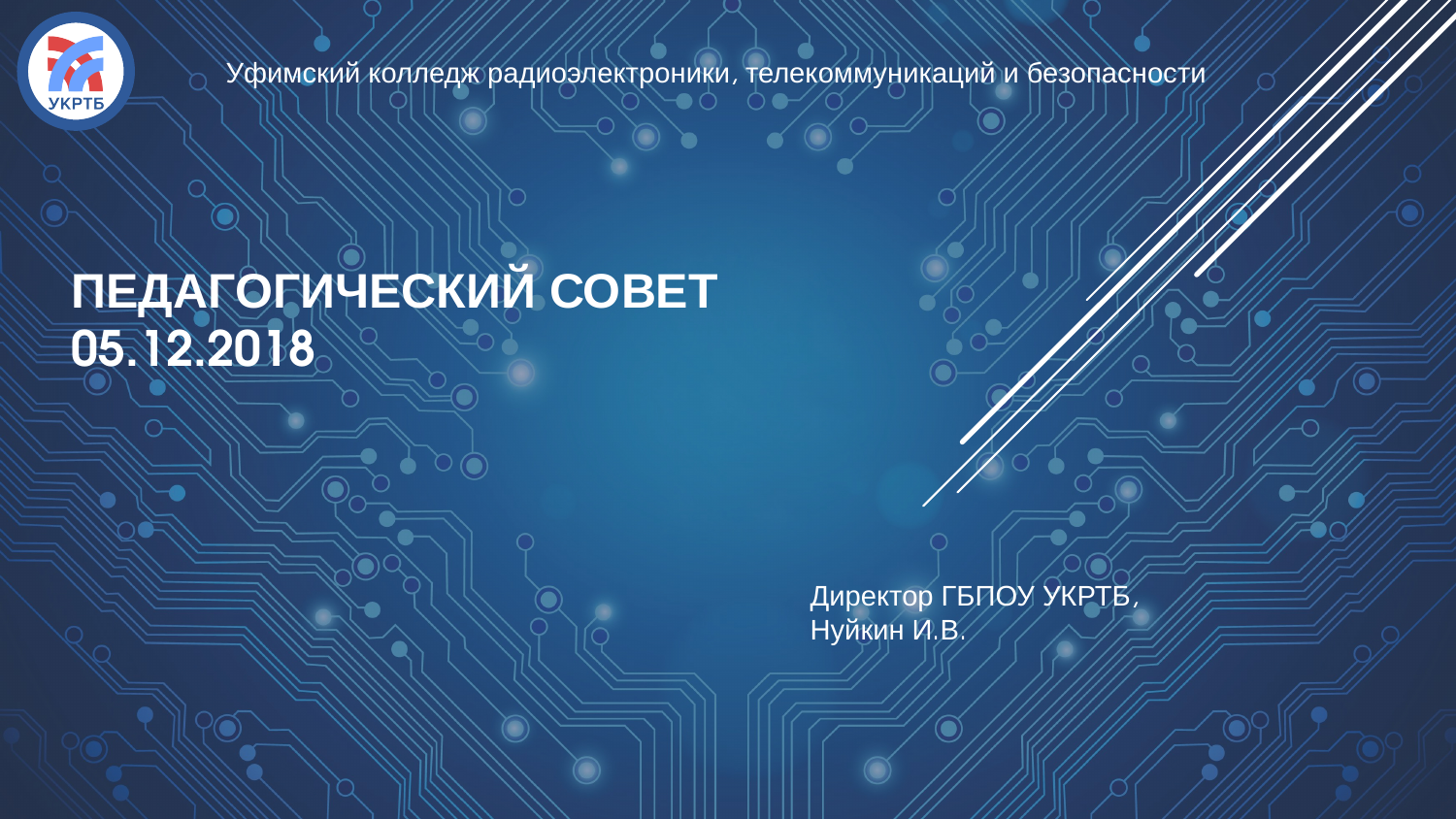

# Педагогический совет 05.12.2018
Директор ГБПОУ УКРТБ,
Нуйкин И.В.